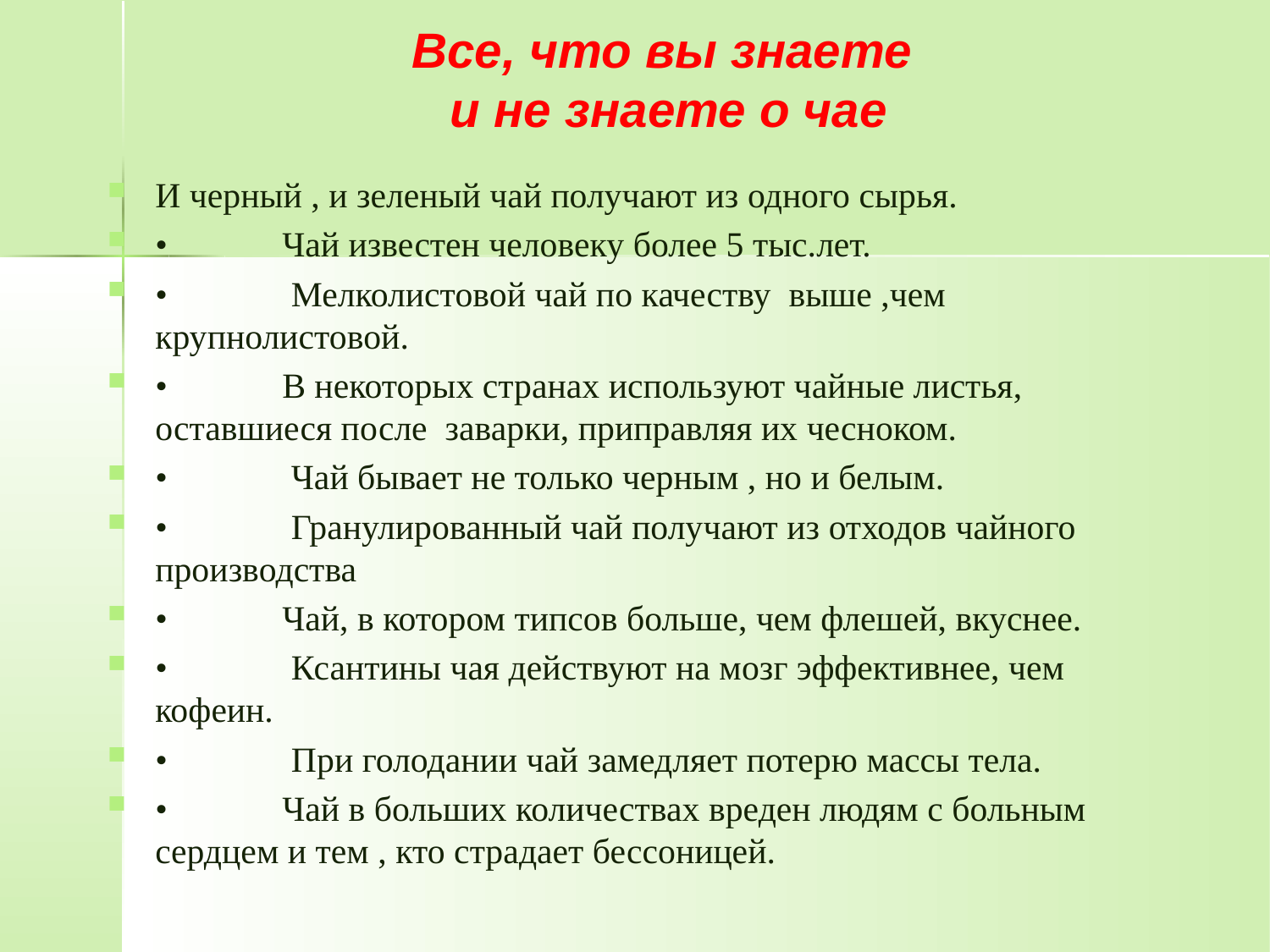

# Все, что вы знаете и не знаете о чае
И черный , и зеленый чай получают из одного сырья.
•	Чай известен человеку более 5 тыс.лет.
•	 Мелколистовой чай по качеству  выше ,чем крупнолистовой.
•	В некоторых странах используют чайные листья, оставшиеся после  заварки, приправляя их чесноком.
•	 Чай бывает не только черным , но и белым.
•	 Гранулированный чай получают из отходов чайного производства
•	Чай, в котором типсов больше, чем флешей, вкуснее.
•	 Ксантины чая действуют на мозг эффективнее, чем кофеин.
•	 При голодании чай замедляет потерю массы тела.
•	Чай в больших количествах вреден людям с больным сердцем и тем , кто страдает бессоницей.